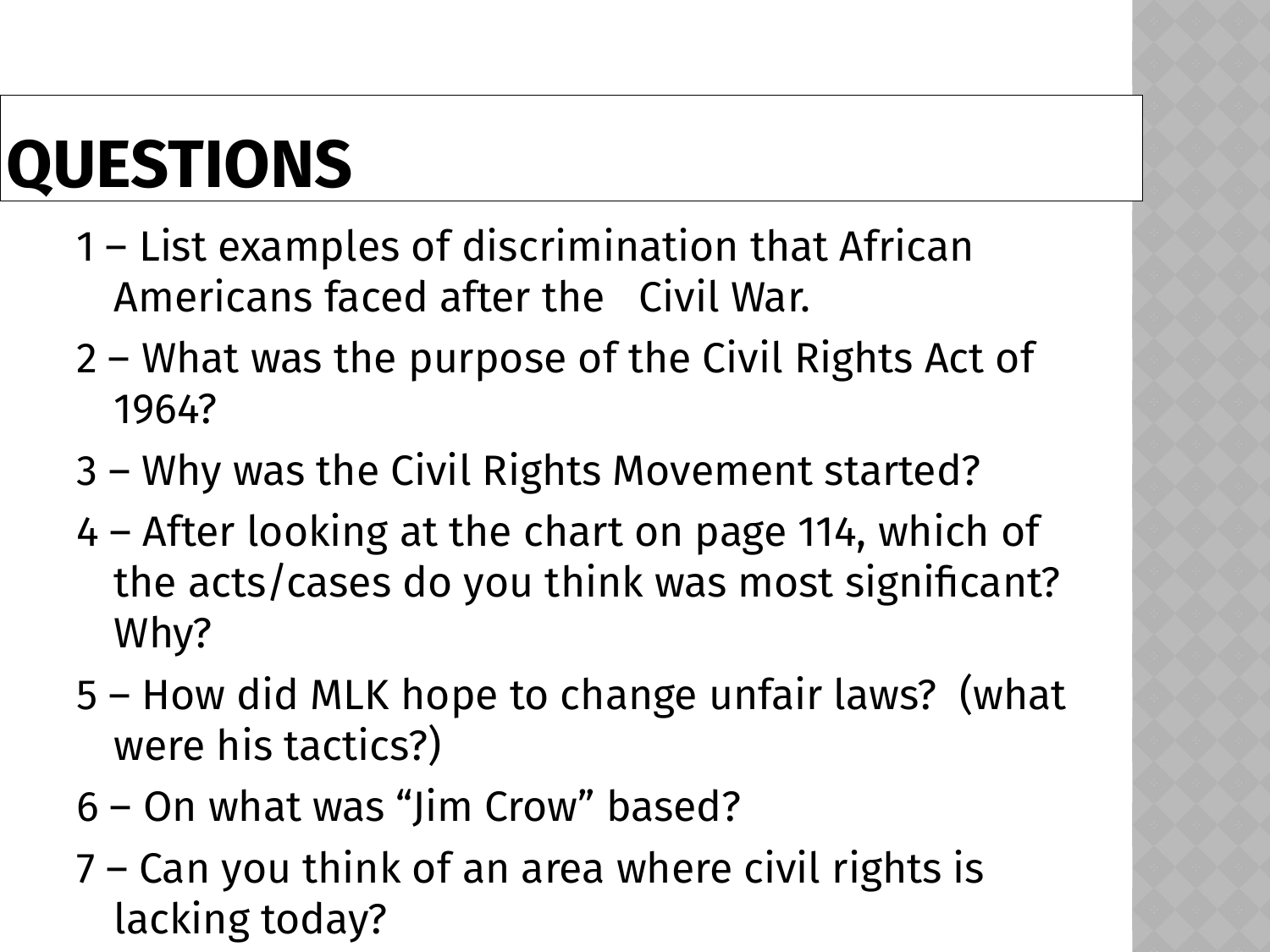

Questions
1 – List examples of discrimination that African Americans faced after the   Civil War.
2 – What was the purpose of the Civil Rights Act of 1964?
3 – Why was the Civil Rights Movement started?
4 – After looking at the chart on page 114, which of the acts/cases do you think was most significant? Why?
5 – How did MLK hope to change unfair laws?  (what were his tactics?)
6 – On what was “Jim Crow” based?
7 – Can you think of an area where civil rights is lacking today?